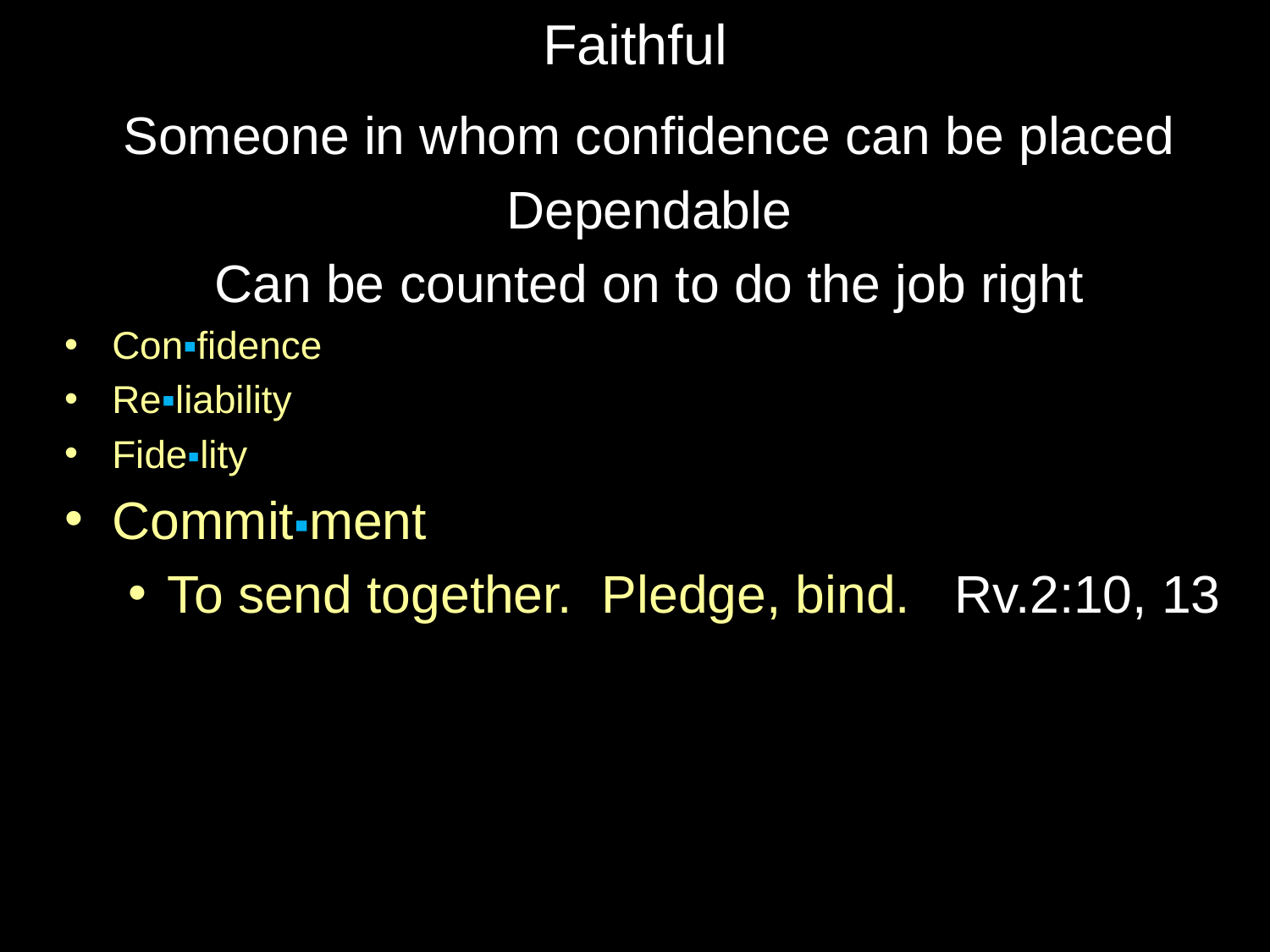

# Faithful
Someone in whom confidence can be placed
Dependable
Can be counted on to do the job right
Con▪fidence
Re▪liability
Fide▪lity
Commit▪ment
To send together.  Pledge, bind.   Rv.2:10, 13